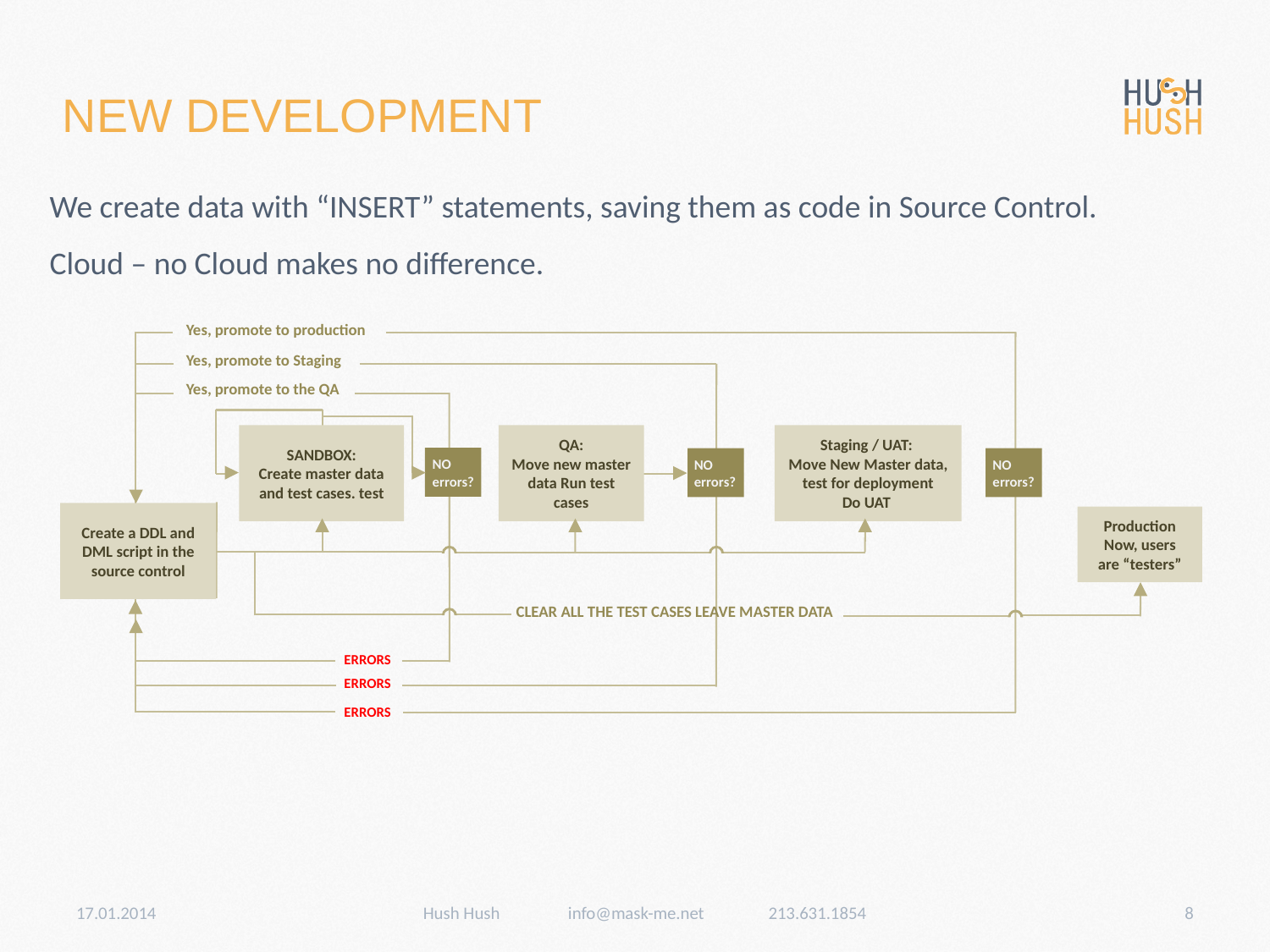

# NEW DEVELOPMENT
We create data with “INSERT” statements, saving them as code in Source Control.

Cloud – no Cloud makes no difference.
Yes, promote to production
Yes, promote to Staging
Yes, promote to the QA
CLEAR ALL THE TEST CASES LEAVE MASTER DATA
SANDBOX:
Create master data
and test cases. test
QA:
Move new master data Run test cases
Staging / UAT:
Move New Master data, test for deployment
Do UAT

NO
errors?

NO
errors?

NO
errors?

Create a DDL and DML script in the source control
Production
Now, users
are “testers”

ERRORS
ERRORS
ERRORS